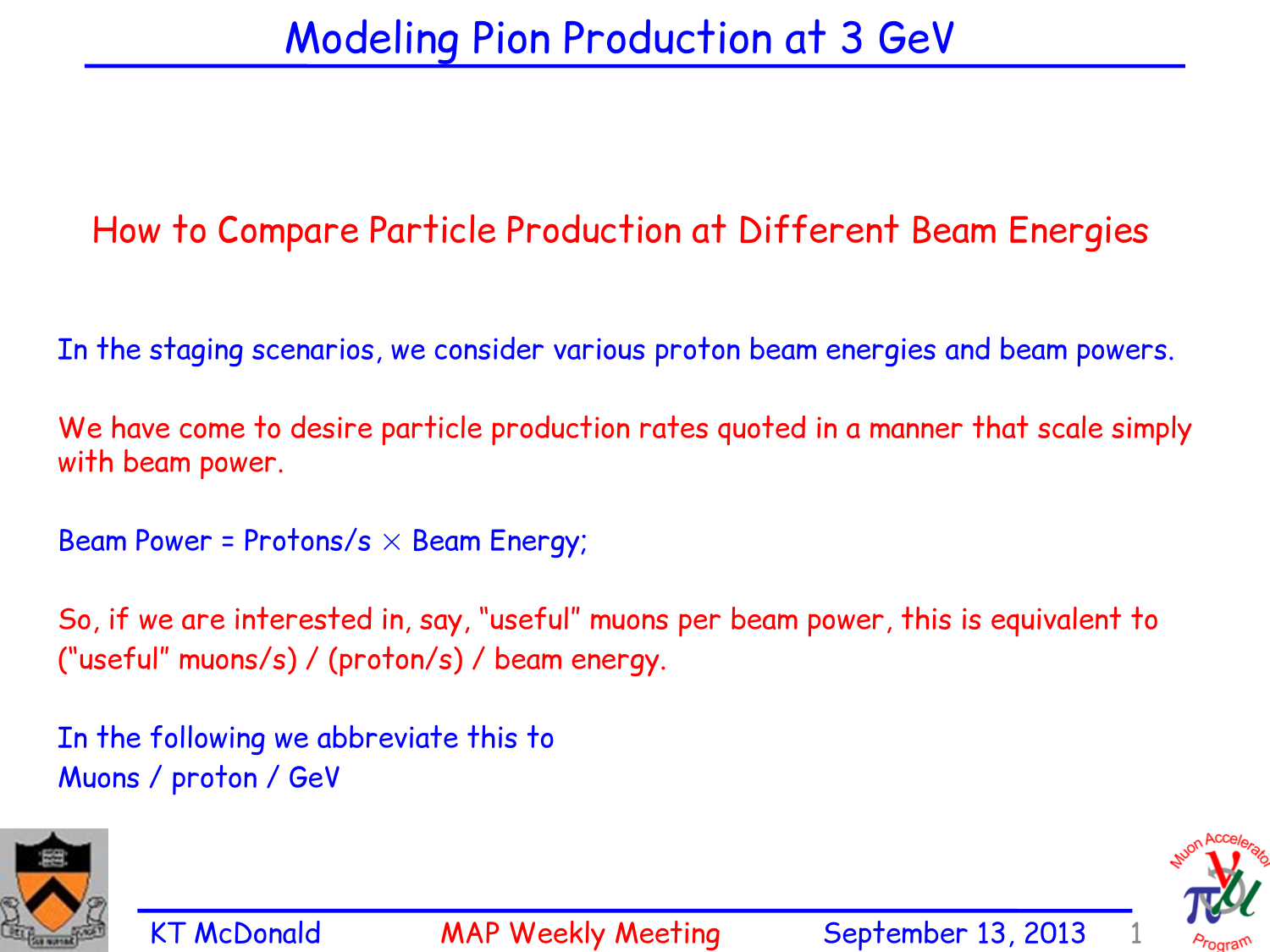

Modeling Pion Production at 3 GeV
How to Compare Particle Production at Different Beam Energies
In the staging scenarios, we consider various proton beam energies and beam powers.

We have come to desire particle production rates quoted in a manner that scale simply with beam power.

Beam Power = Protons/s × Beam Energy;

So, if we are interested in, say, “useful” muons per beam power, this is equivalent to
(“useful” muons/s) / (proton/s) / beam energy.

In the following we abbreviate this to
Muons / proton / GeV